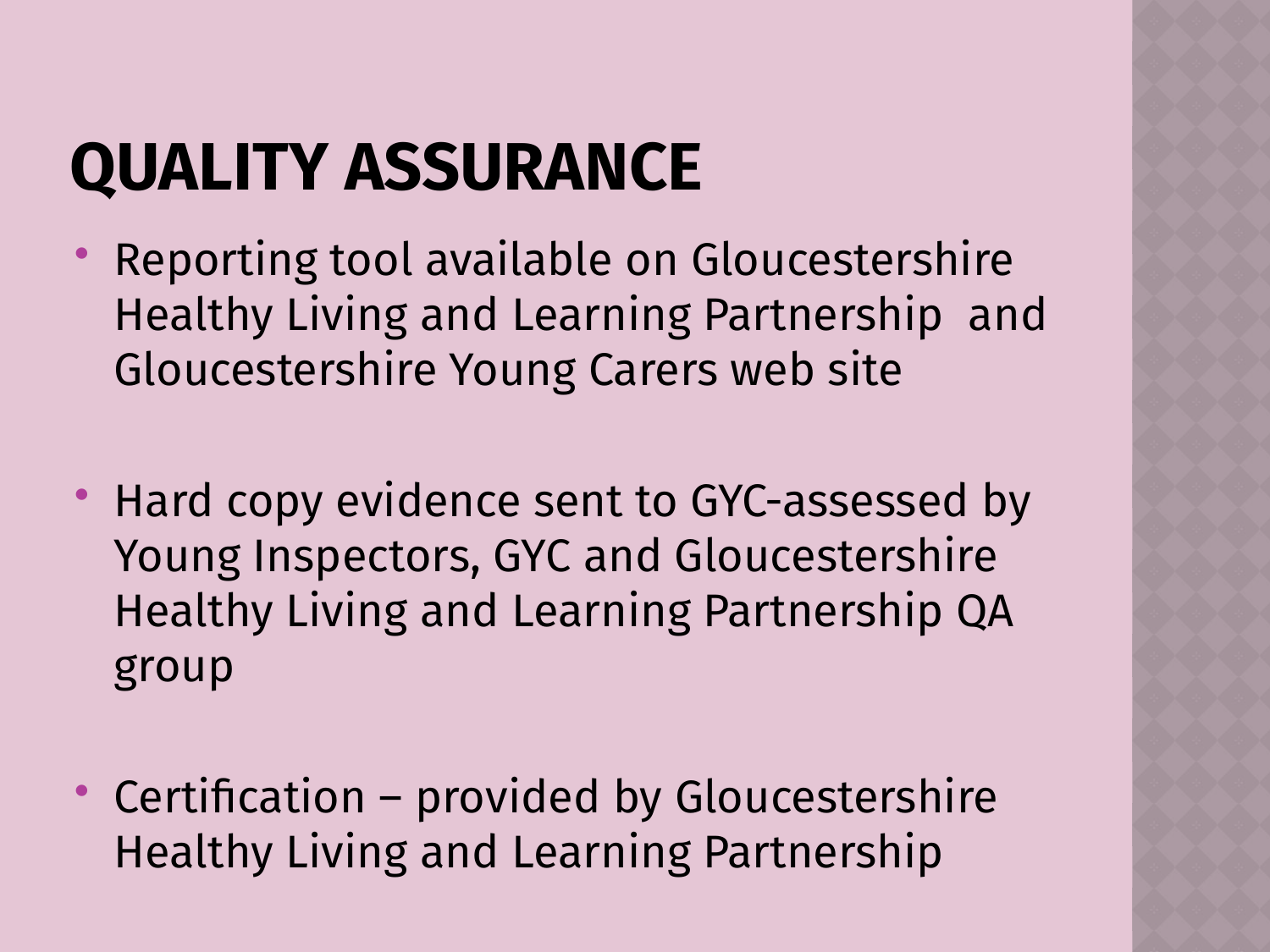

# Quality Assurance
Reporting tool available on Gloucestershire Healthy Living and Learning Partnership  and Gloucestershire Young Carers web site

Hard copy evidence sent to GYC-assessed by Young Inspectors, GYC and Gloucestershire Healthy Living and Learning Partnership QA group

Certification – provided by Gloucestershire Healthy Living and Learning Partnership